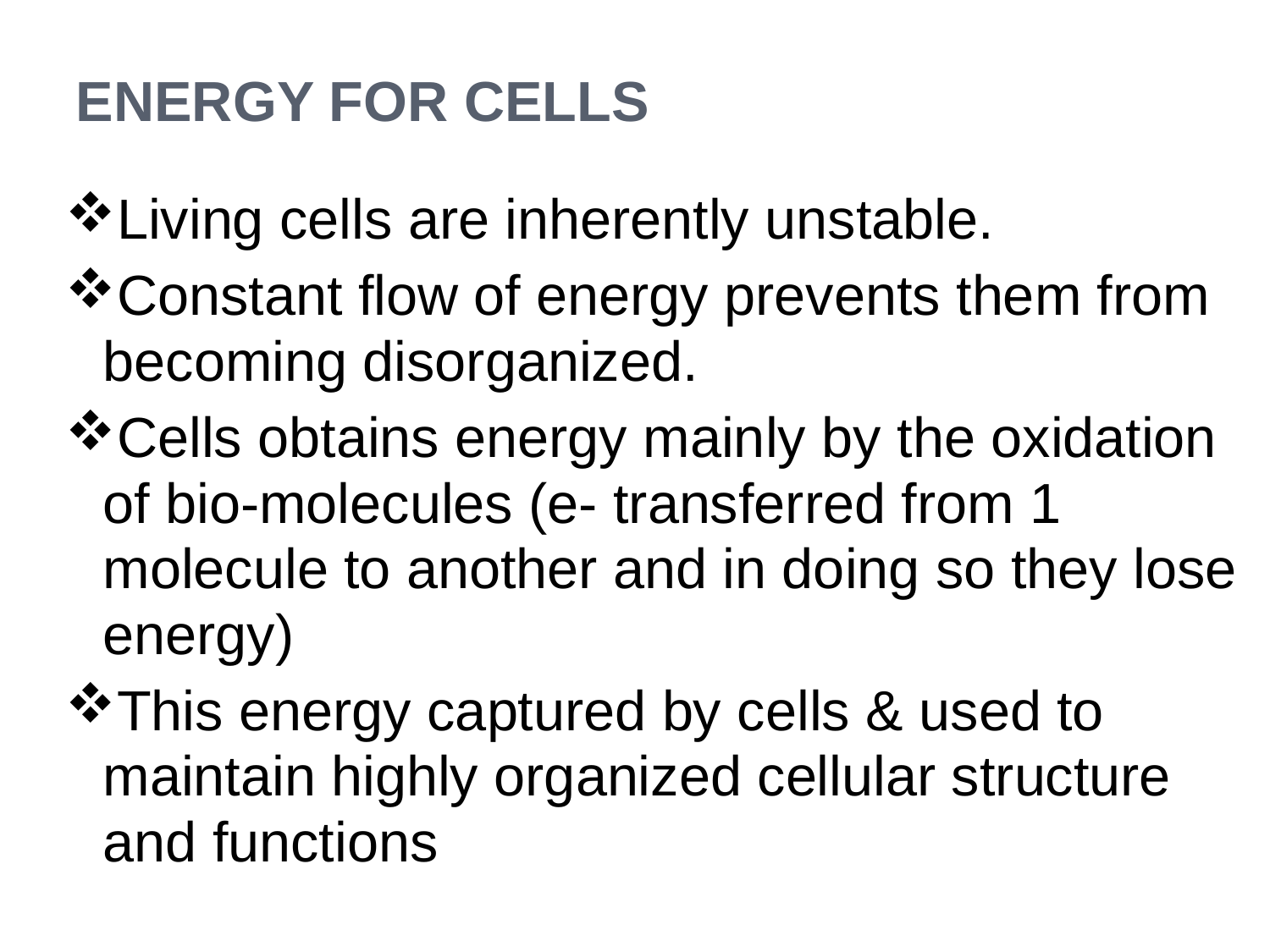

ENERGY FOR CELLS
Living cells are inherently unstable.
Constant flow of energy prevents them from becoming disorganized.
Cells obtains energy mainly by the oxidation of bio-molecules (e- transferred from 1 molecule to another and in doing so they lose energy)
This energy captured by cells & used to maintain highly organized cellular structure and functions